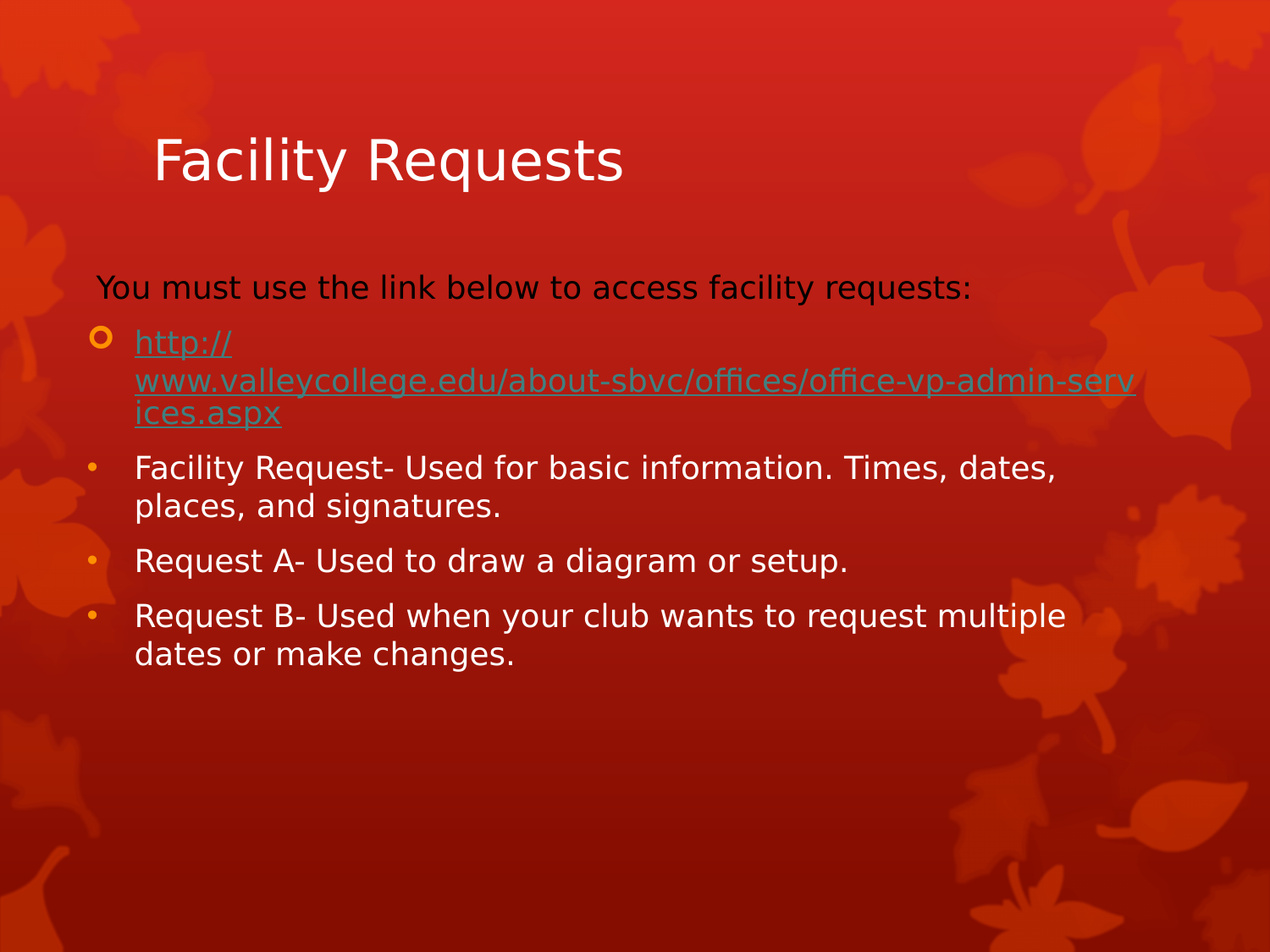

# Facility Requests
You must use the link below to access facility requests:
http://www.valleycollege.edu/about-sbvc/offices/office-vp-admin-services.aspx
Facility Request- Used for basic information. Times, dates, places, and signatures.
Request A- Used to draw a diagram or setup.
Request B- Used when your club wants to request multiple dates or make changes.